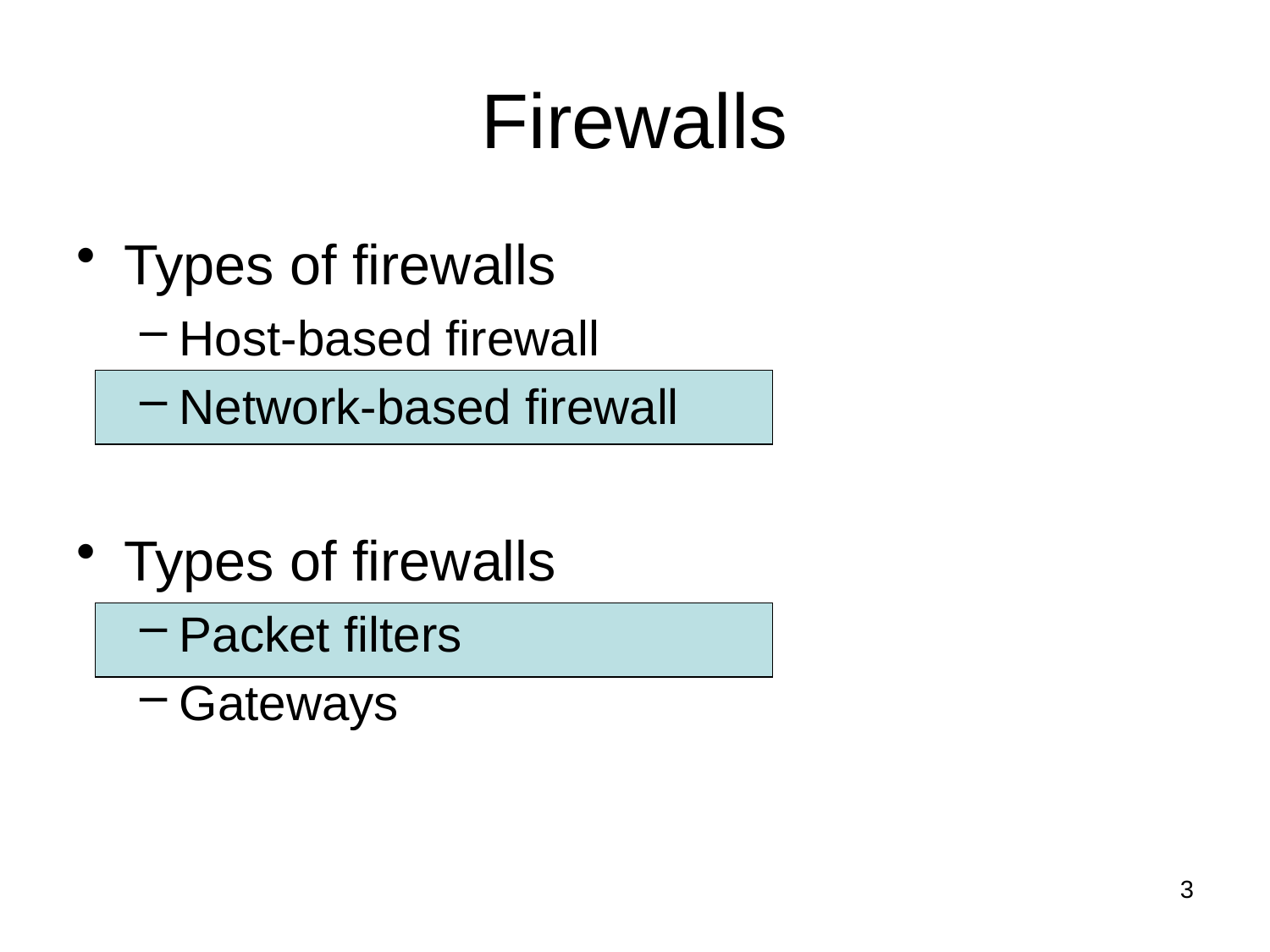

# Firewalls
Types of firewalls
Host-based firewall
Network-based firewall

Types of firewalls
Packet filters
Gateways

3